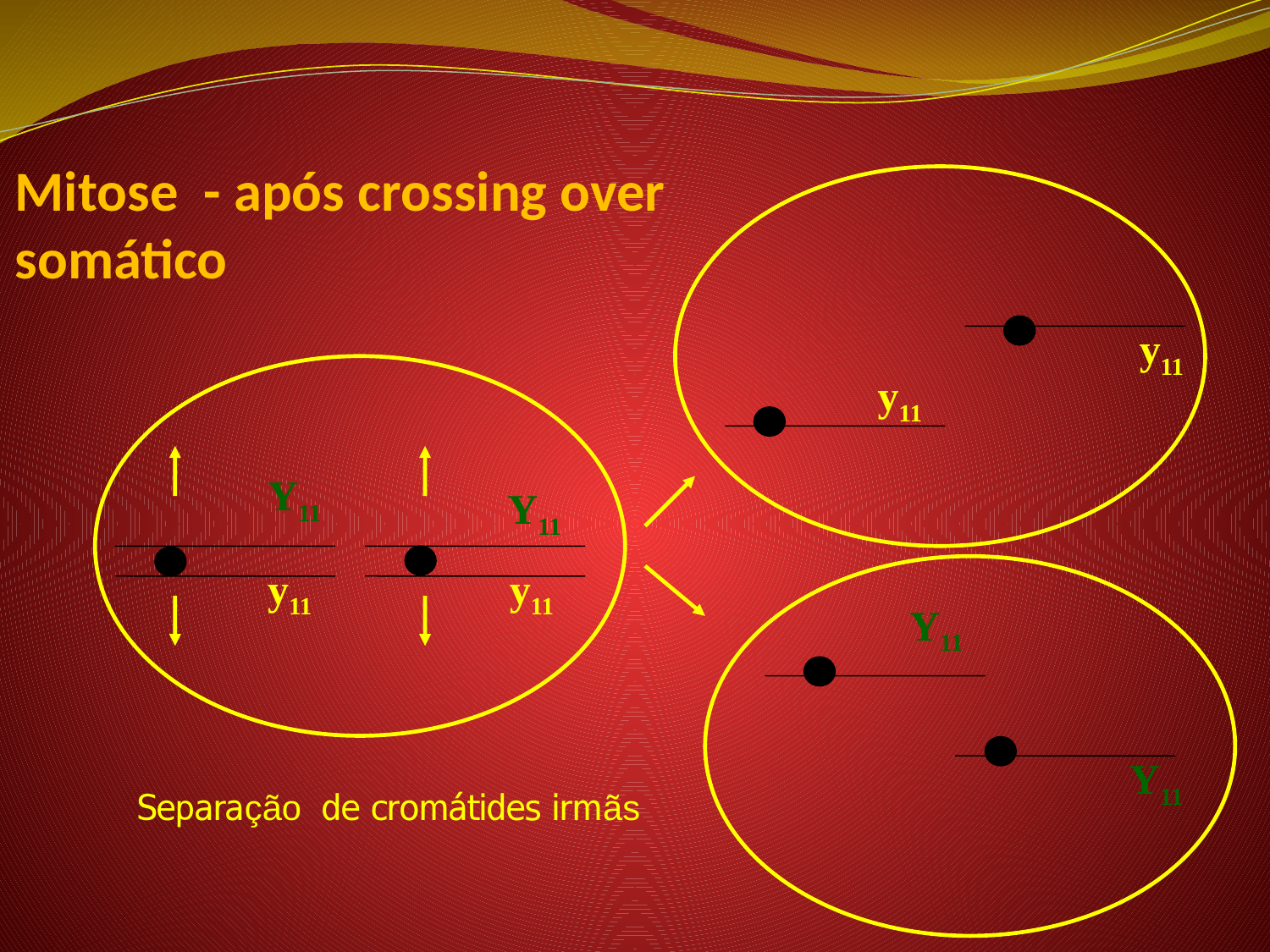

# Mitose  - após crossing over somático

y11

y11

Y11
Y11

y11
y11

Y11

Y11

Separação  de cromátides irmãs